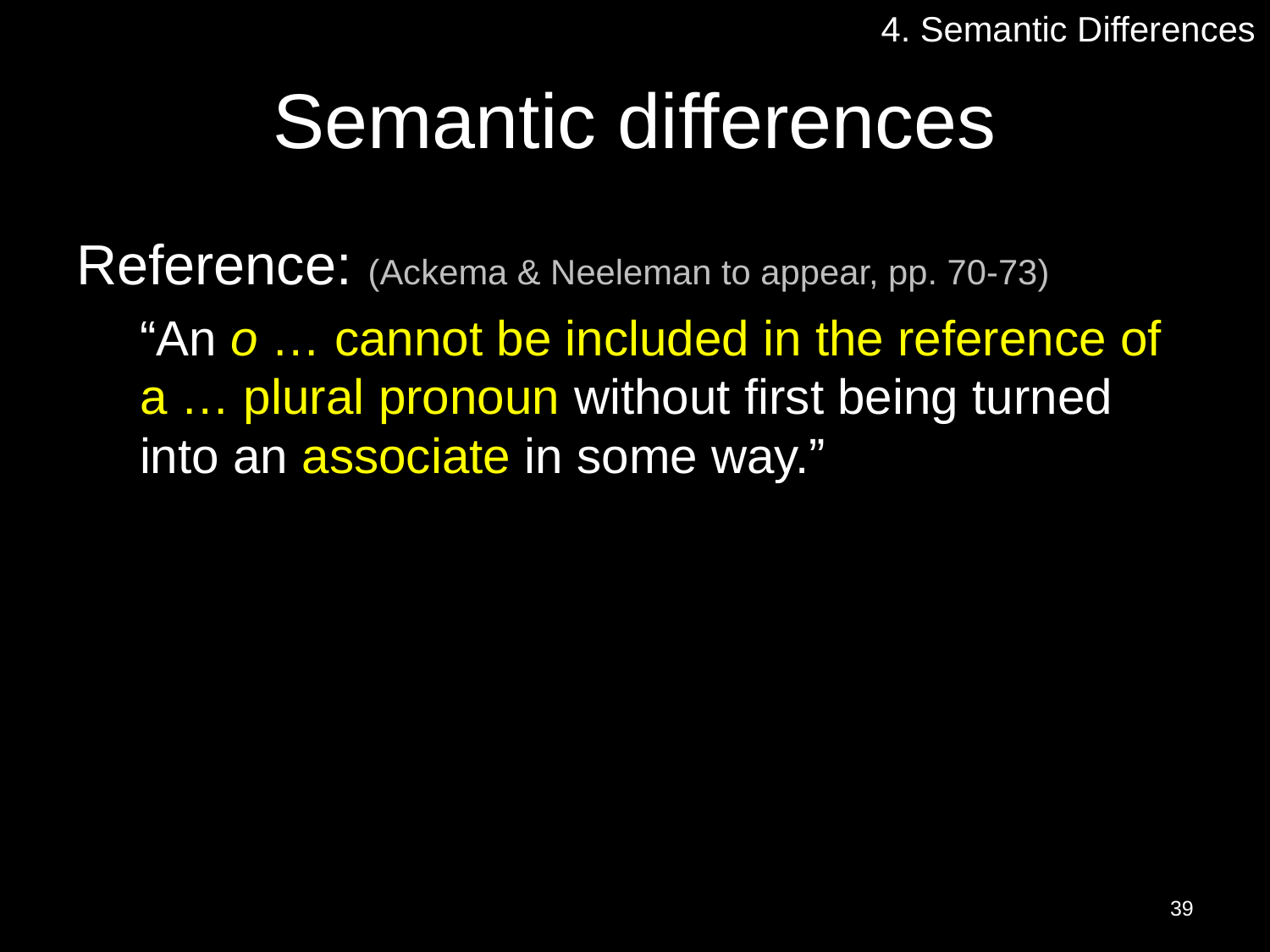

4. Semantic Differences
# Semantic differences
Reference: (Ackema & Neeleman to appear, pp. 70-73)
“An o … cannot be included in the reference of a … plural pronoun without first being turned into an associate in some way.”

39